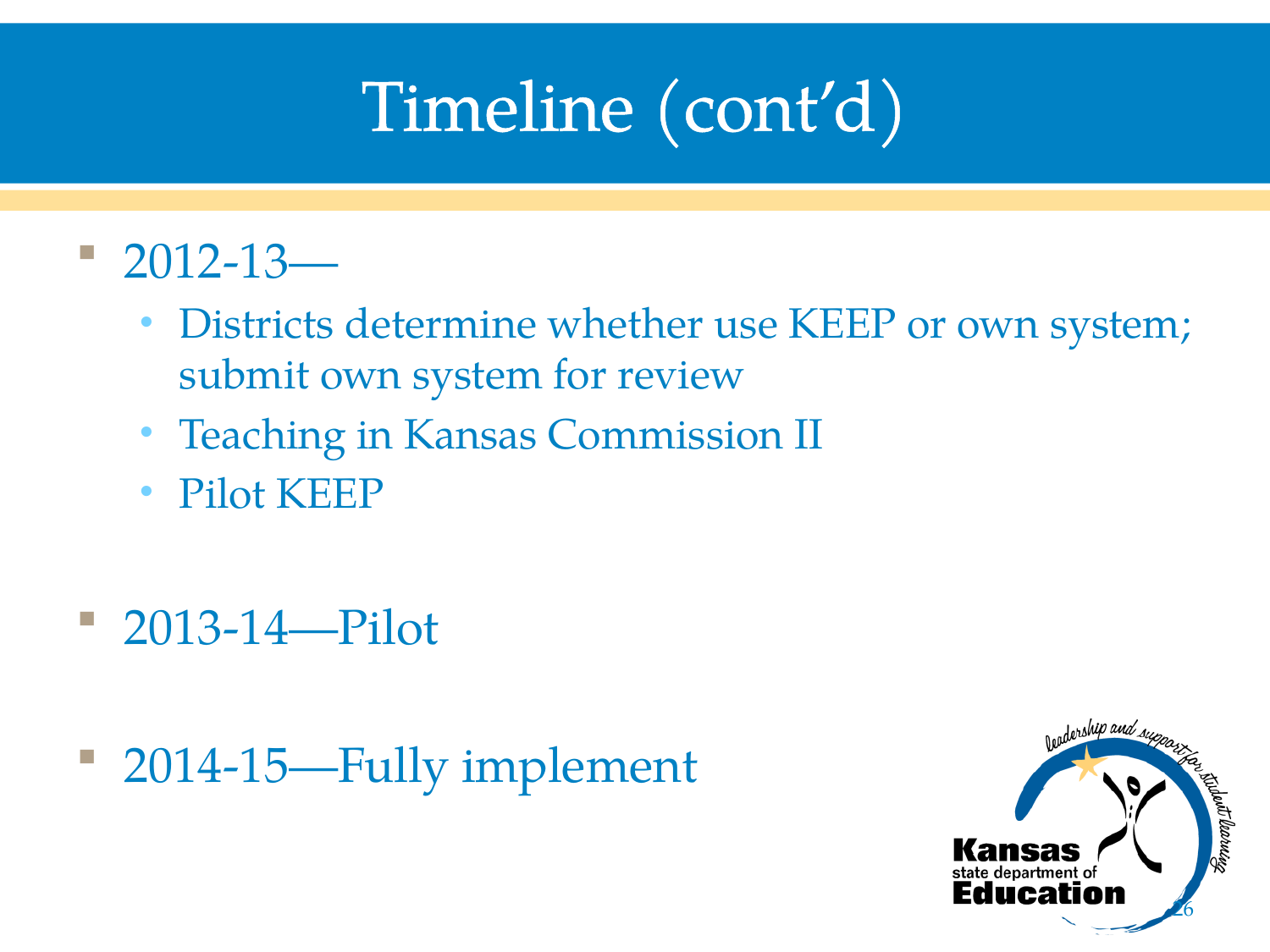

# Timeline (cont’d)
2012-13—
Districts determine whether use KEEP or own system; submit own system for review
Teaching in Kansas Commission II
Pilot KEEP

2013-14—Pilot

2014-15—Fully implement

26